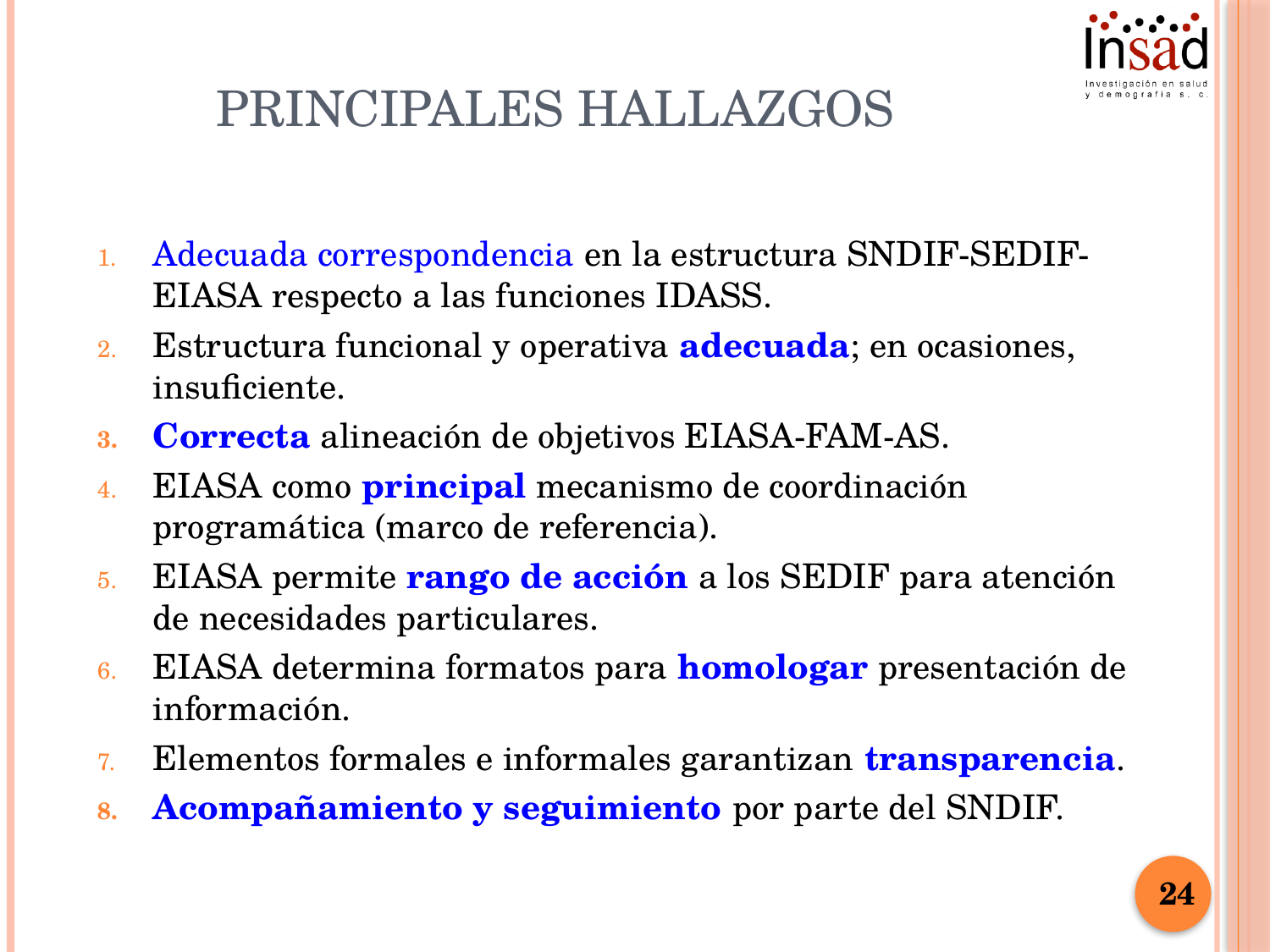

# Principales hallazgos
Adecuada correspondencia en la estructura SNDIF-SEDIF-EIASA respecto a las funciones IDASS.
Estructura funcional y operativa adecuada; en ocasiones, insuficiente.
Correcta alineación de objetivos EIASA-FAM-AS.
EIASA como principal mecanismo de coordinación programática (marco de referencia).
EIASA permite rango de acción a los SEDIF para atención de necesidades particulares.
EIASA determina formatos para homologar presentación de información.
Elementos formales e informales garantizan transparencia.
Acompañamiento y seguimiento por parte del SNDIF.

24